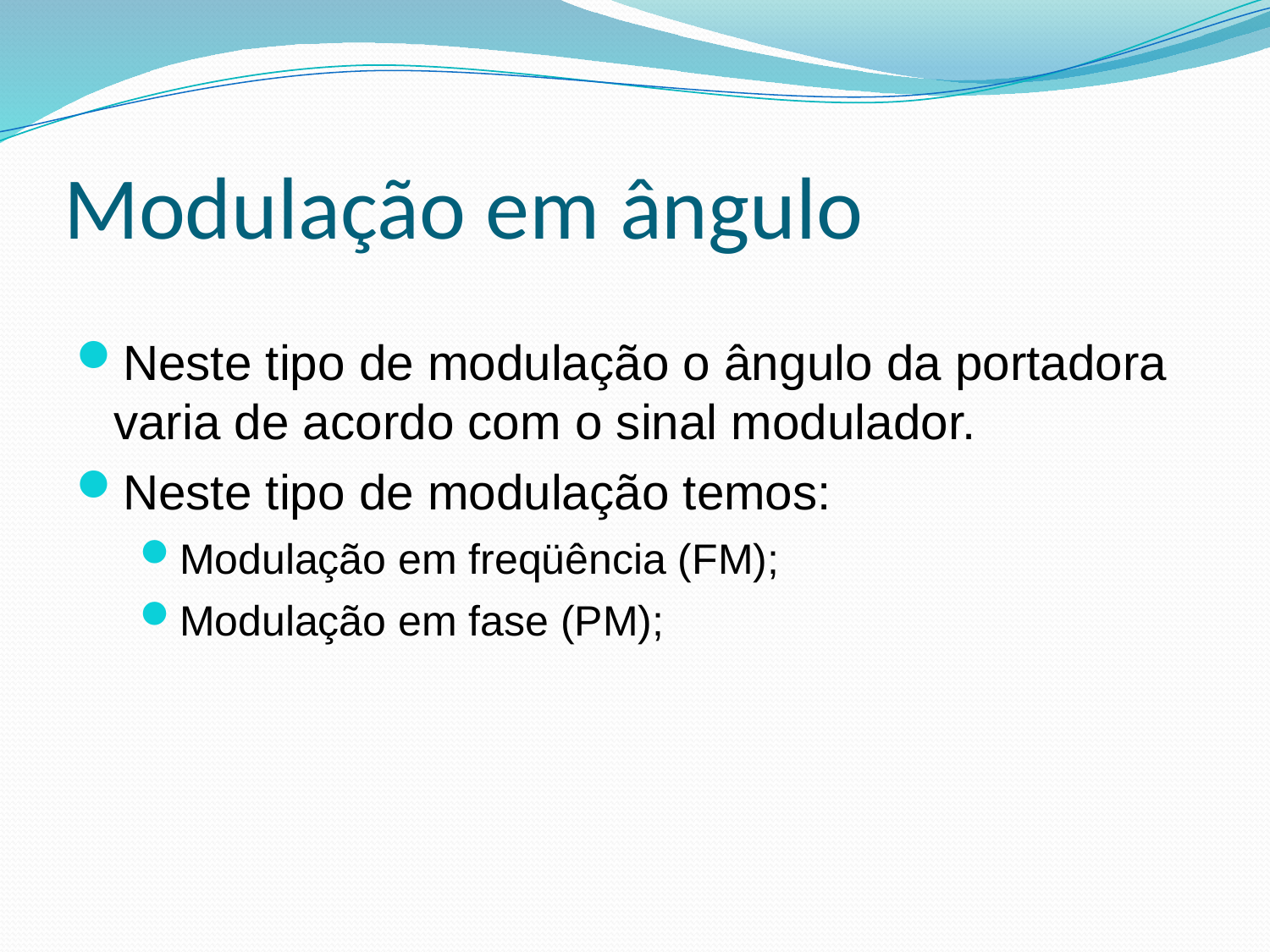

Modulação em ângulo
Neste tipo de modulação o ângulo da portadora varia de acordo com o sinal modulador.
Neste tipo de modulação temos:
Modulação em freqüência (FM);
Modulação em fase (PM);